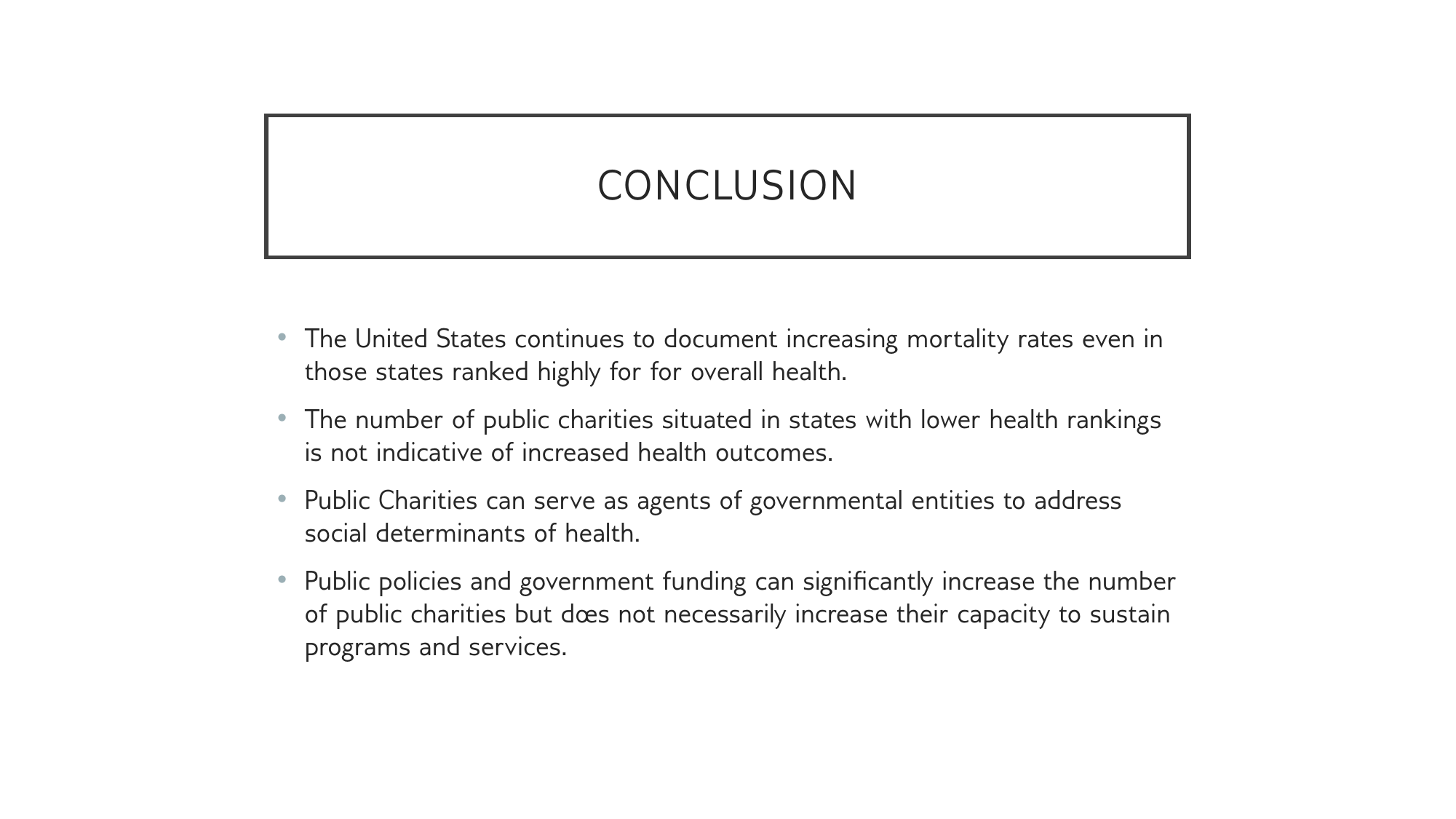

# CONCLUSION
The United States continues to document increasing mortality rates even in those states ranked highly for for overall health.
The number of public charities situated in states with lower health rankings is not indicative of increased health outcomes.
Public Charities can serve as agents of governmental entities to address social determinants of health.
Public policies and government funding can significantly increase the number of public charities but does not necessarily increase their capacity to sustain programs and services.